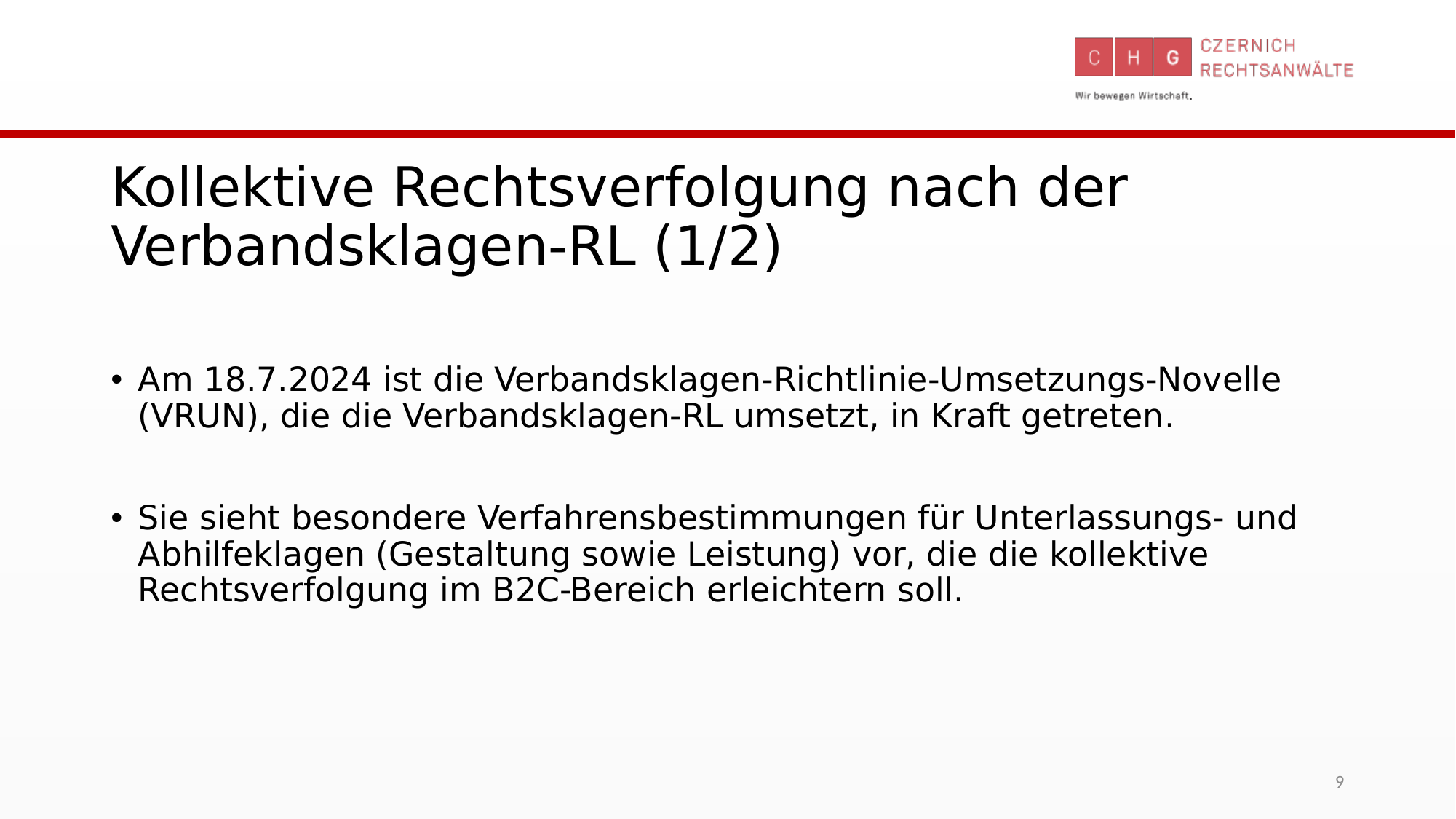

# Kollektive Rechtsverfolgung nach der Verbandsklagen-RL (1/2)

Am 18.7.2024 ist die Verbandsklagen-Richtlinie-Umsetzungs-Novelle (VRUN), die die Verbandsklagen-RL umsetzt, in Kraft getreten.

Sie sieht besondere Verfahrensbestimmungen für Unterlassungs- und Abhilfeklagen (Gestaltung sowie Leistung) vor, die die kollektive Rechtsverfolgung im B2C-Bereich erleichtern soll.

9